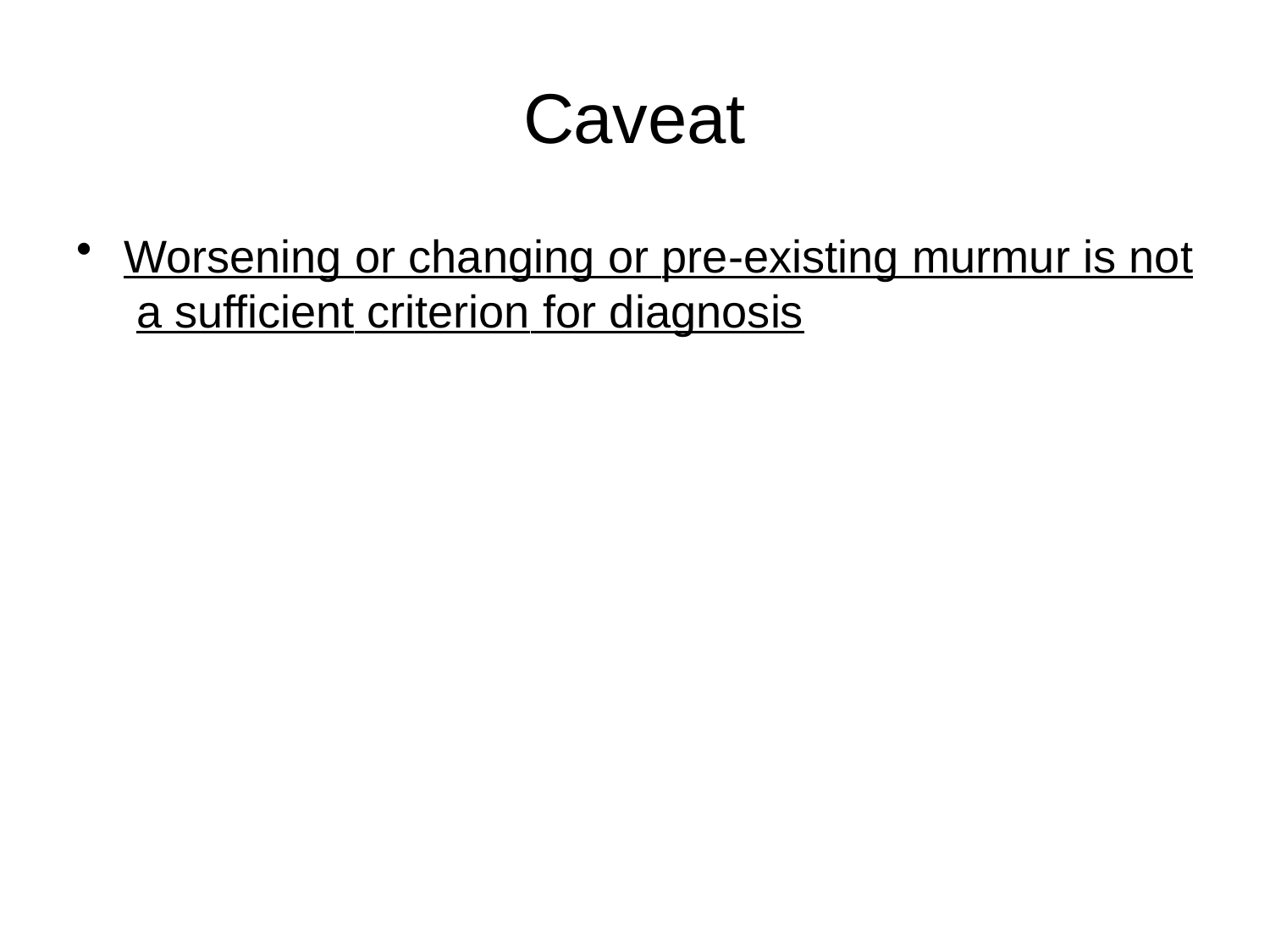

# Caveat
Worsening or changing or pre-existing murmur is not  a sufficient criterion for diagnosis